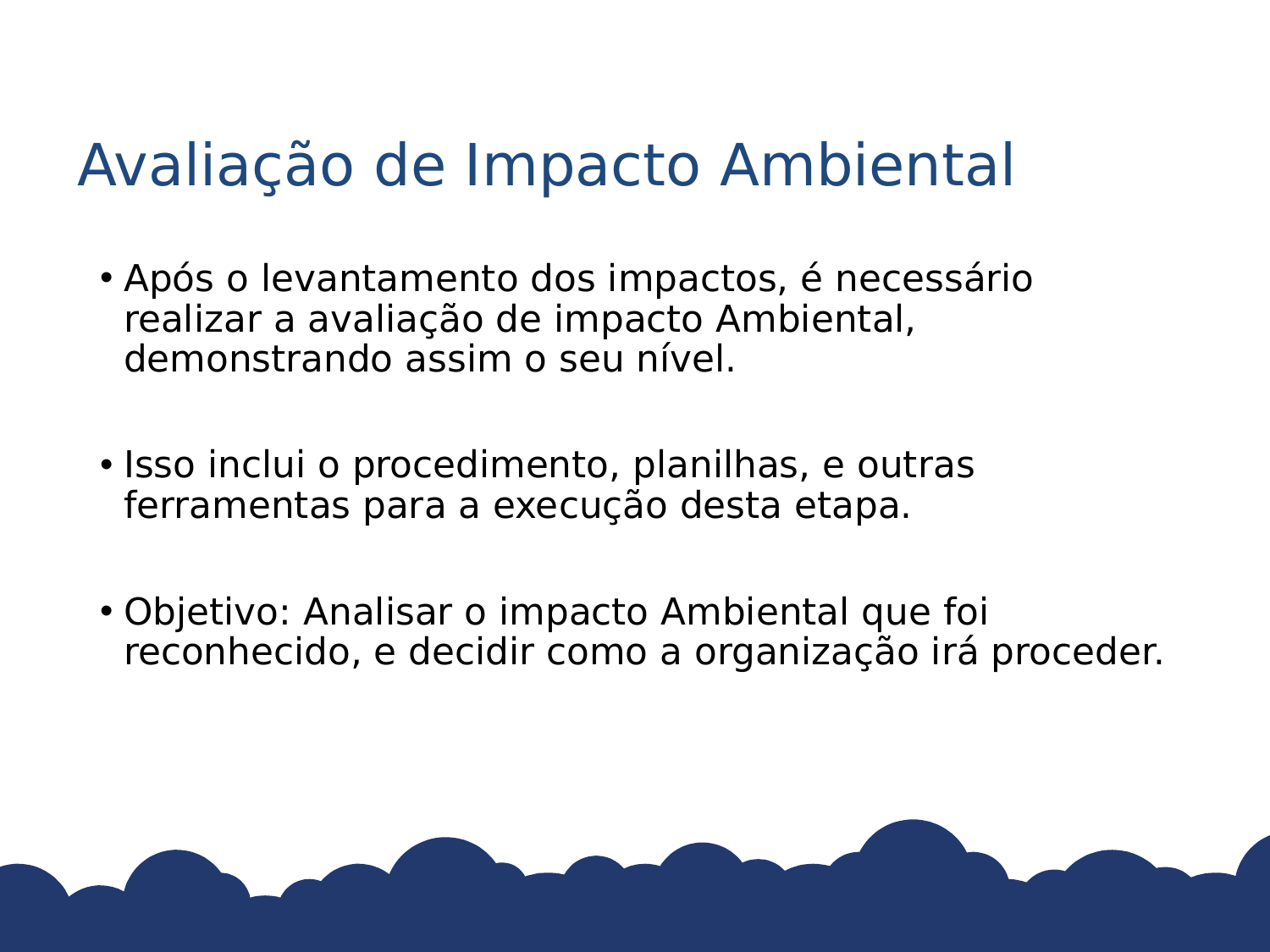

# Avaliação de Impacto Ambiental
Após o levantamento dos impactos, é necessário realizar a avaliação de impacto Ambiental, demonstrando assim o seu nível.

Isso inclui o procedimento, planilhas, e outras ferramentas para a execução desta etapa.

Objetivo: Analisar o impacto Ambiental que foi reconhecido, e decidir como a organização irá proceder.